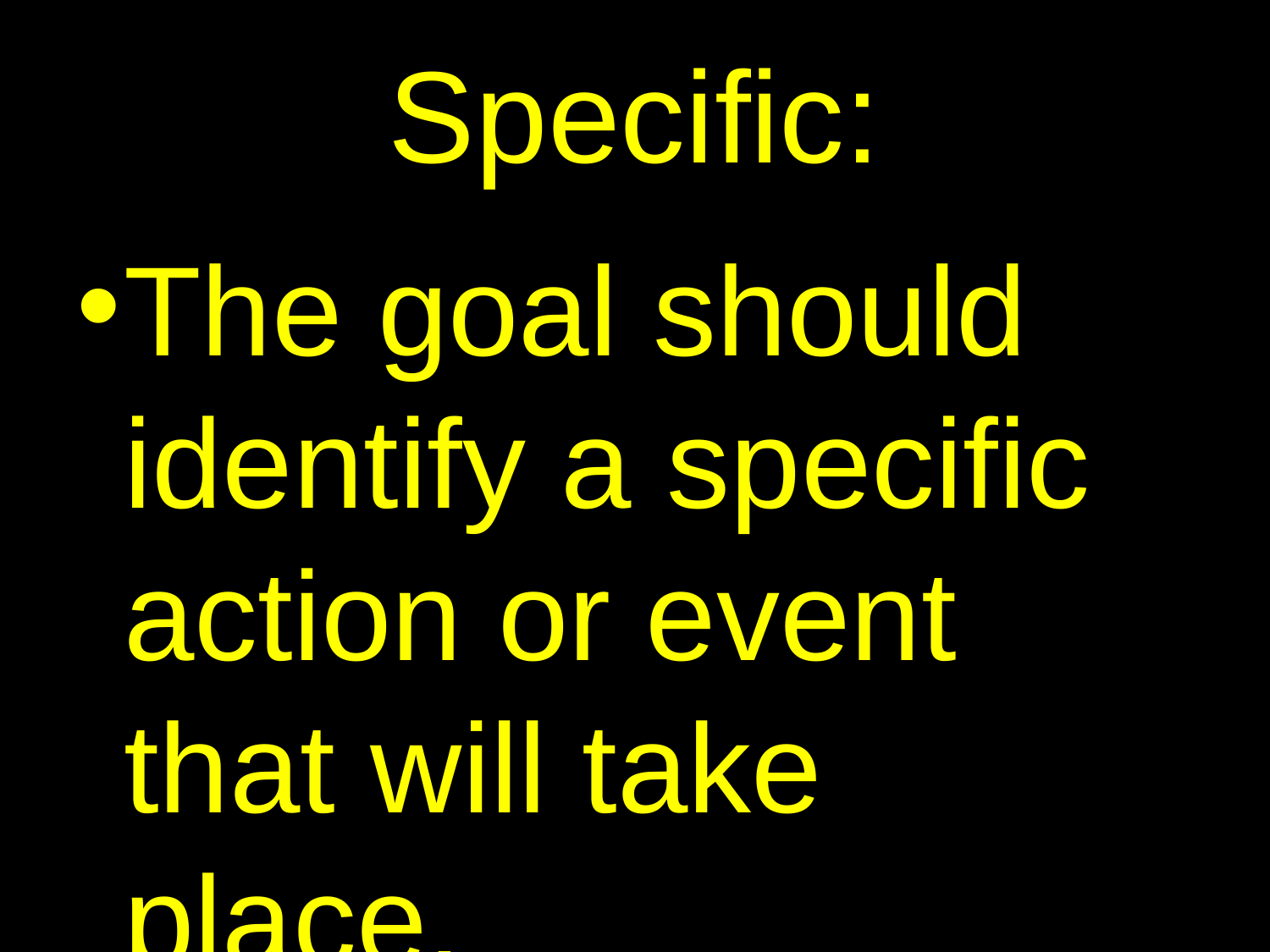

# Specific:
The goal should identify a specific action or event that will take place.